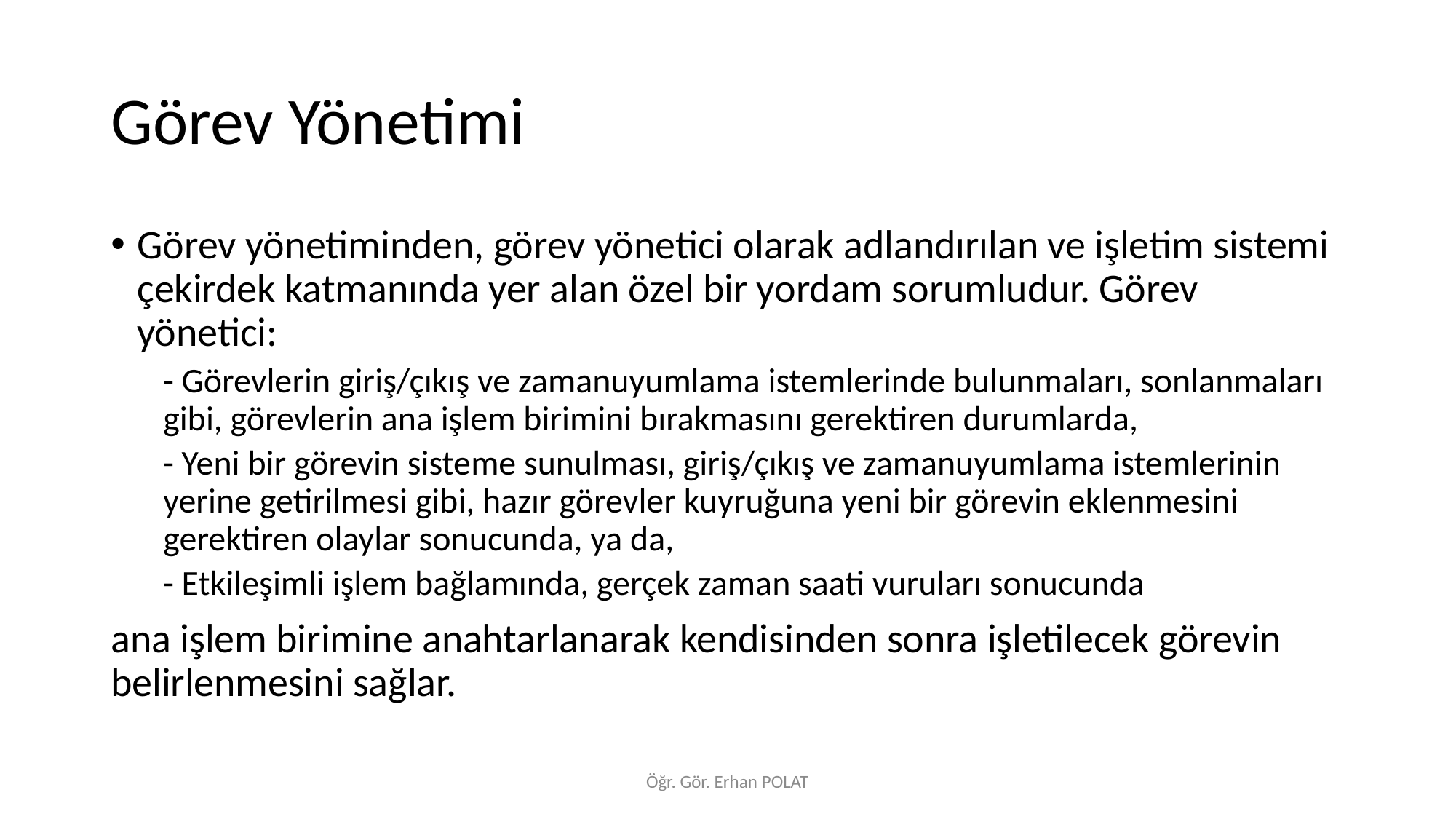

# Görev Yönetimi
Görev yönetiminden, görev yönetici olarak adlandırılan ve işletim sistemi çekirdek katmanında yer alan özel bir yordam sorumludur. Görev yönetici:
- Görevlerin giriş/çıkış ve zamanuyumlama istemlerinde bulunmaları, sonlanmaları gibi, görevlerin ana işlem birimini bırakmasını gerektiren durumlarda,
- Yeni bir görevin sisteme sunulması, giriş/çıkış ve zamanuyumlama istemlerinin yerine getirilmesi gibi, hazır görevler kuyruğuna yeni bir görevin eklenmesini gerektiren olaylar sonucunda, ya da,
- Etkileşimli işlem bağlamında, gerçek zaman saati vuruları sonucunda
ana işlem birimine anahtarlanarak kendisinden sonra işletilecek görevin belirlenmesini sağlar.
Öğr. Gör. Erhan POLAT